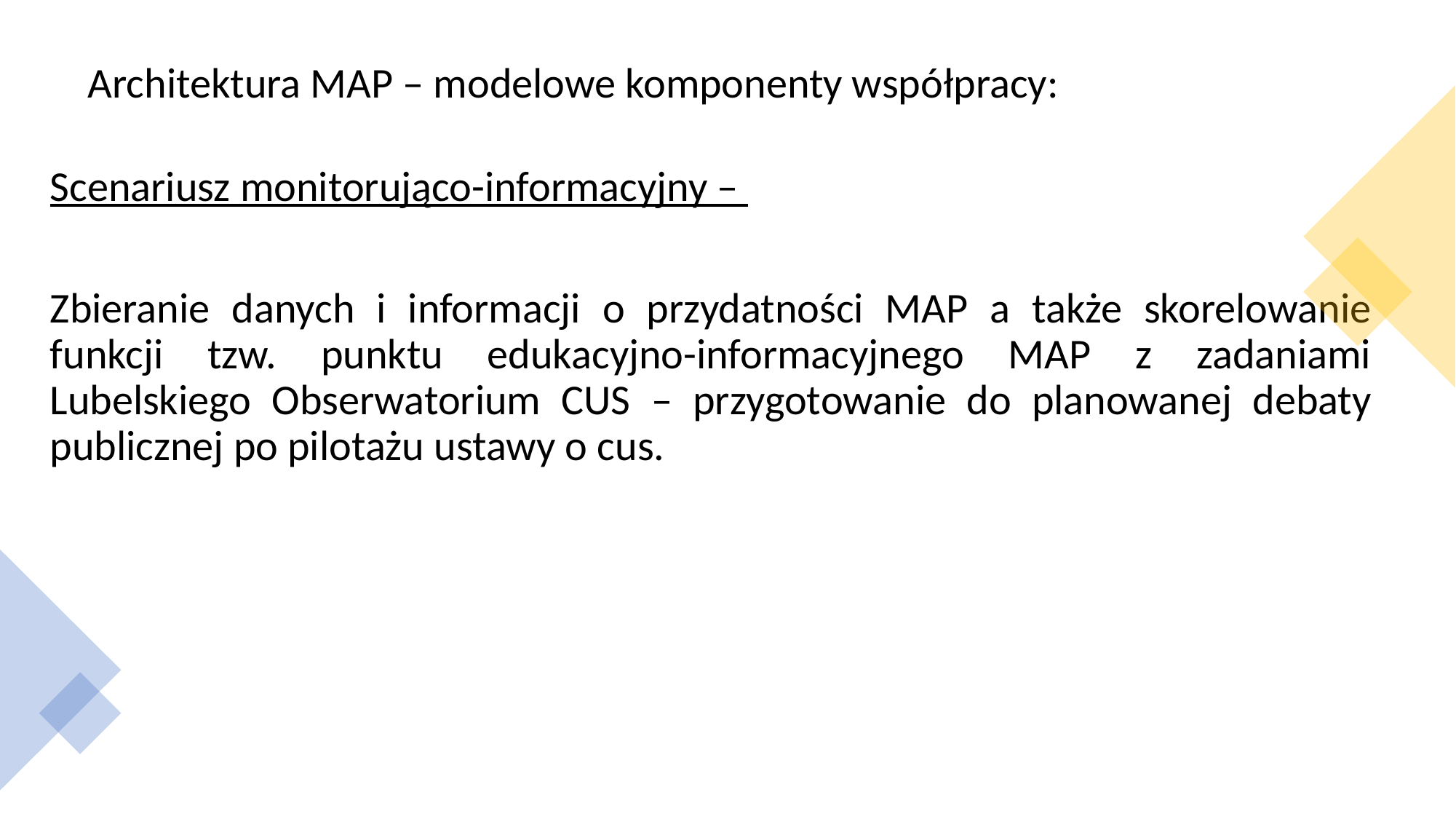

# Architektura MAP – modelowe komponenty współpracy:
Scenariusz monitorująco-informacyjny –

Zbieranie danych i informacji o przydatności MAP a także skorelowanie funkcji tzw. punktu edukacyjno-informacyjnego MAP z zadaniami Lubelskiego Obserwatorium CUS – przygotowanie do planowanej debaty publicznej po pilotażu ustawy o cus.